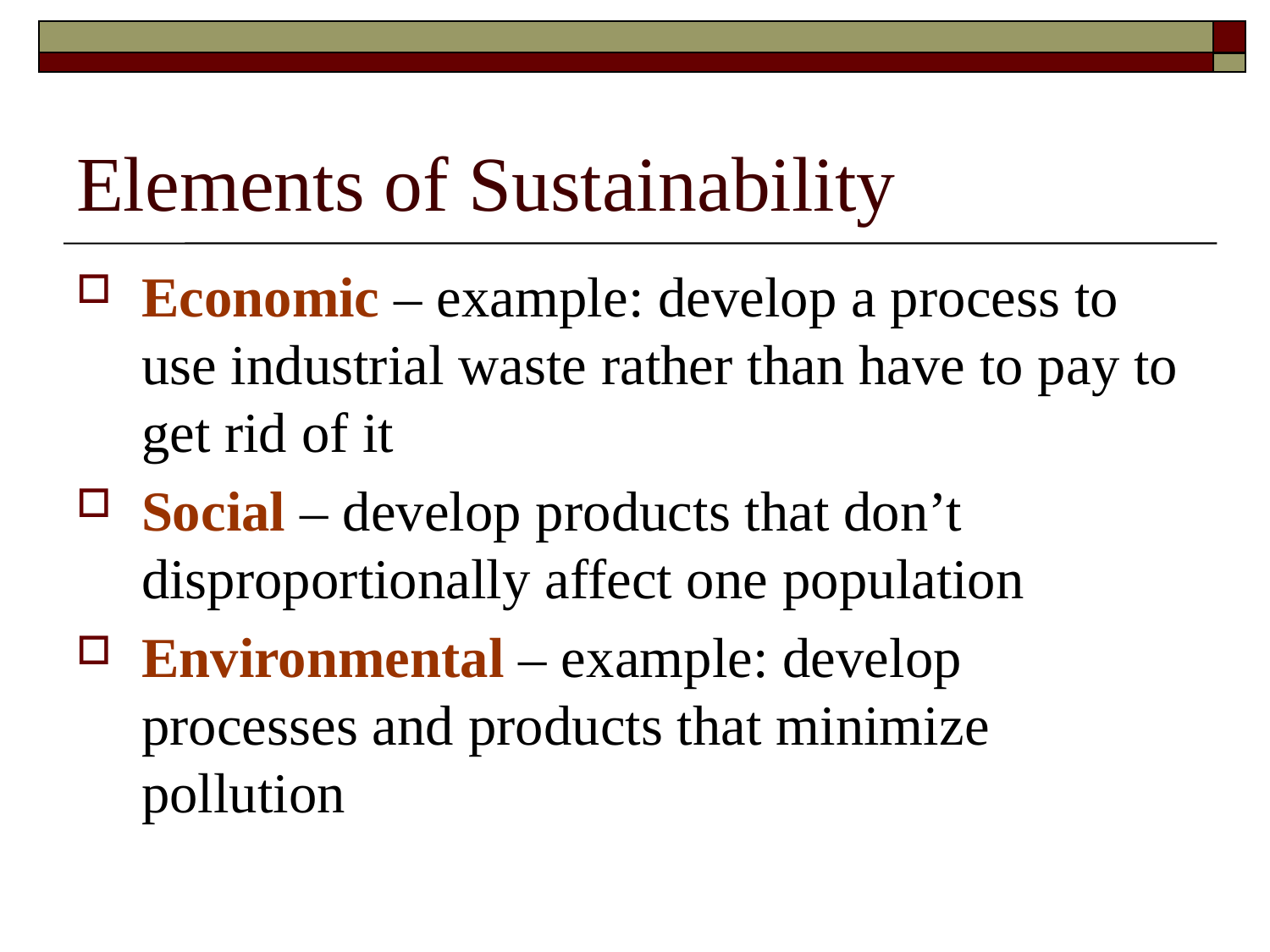

# Elements of Sustainability
Economic – example: develop a process to use industrial waste rather than have to pay to get rid of it
Social – develop products that don’t disproportionally affect one population
Environmental – example: develop processes and products that minimize pollution